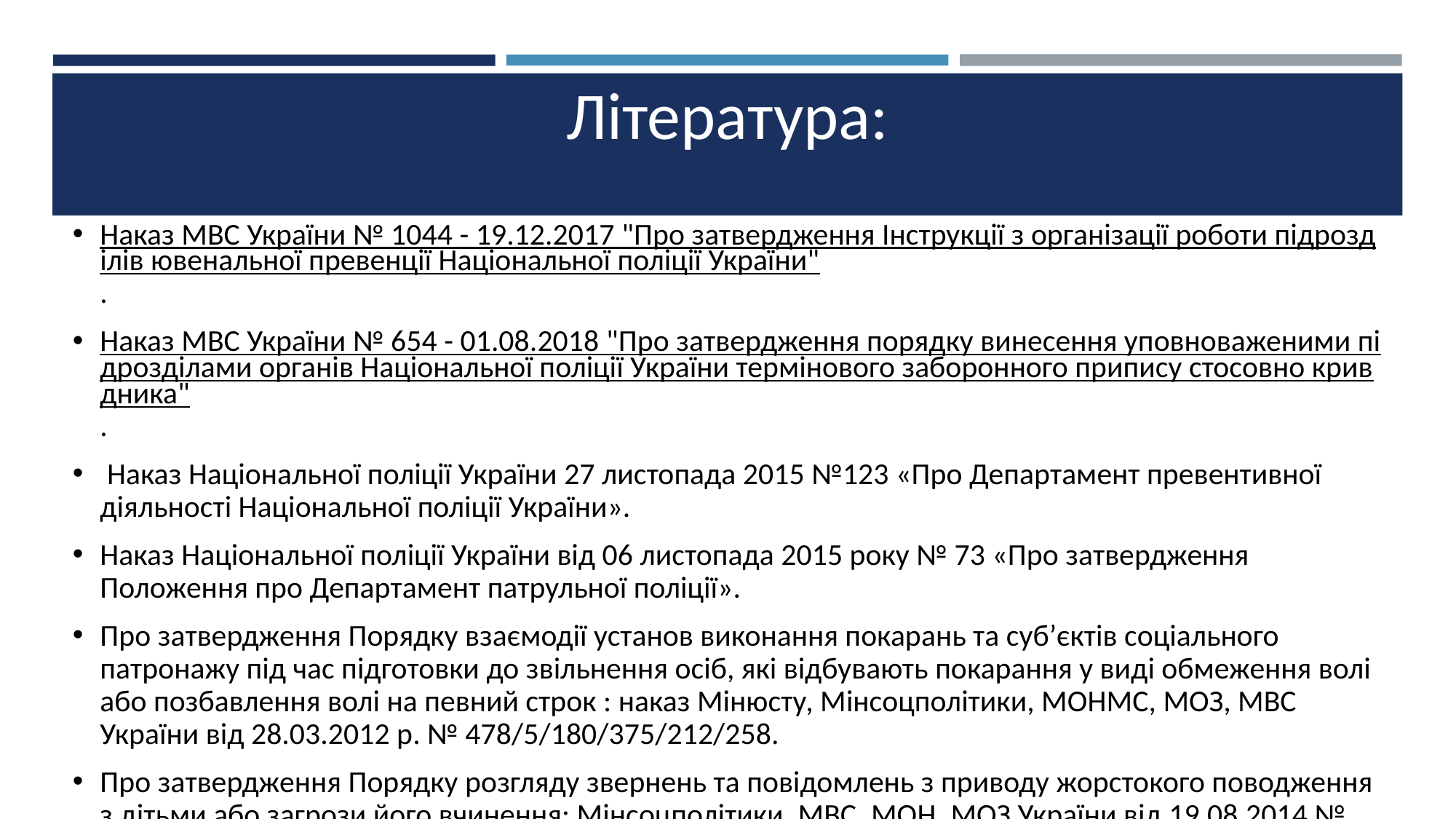

# Література:
Наказ МВС України № 1044 - 19.12.2017 "Про затвердження Інструкції з організації роботи підрозділів ювенальної превенції Національної поліції України".
Наказ МВС України № 654 - 01.08.2018 "Про затвердження порядку винесення уповноваженими підрозділами органів Національної поліції України термінового заборонного припису стосовно кривдника".
 Наказ Національної поліції України 27 листопада 2015 №123 «Про Департамент превентивної діяльності Національної поліції України».
Наказ Національної поліції України від 06 листопада 2015 року № 73 «Про затвердження Положення про Департамент патрульної поліції».
Про затвердження Порядку взаємодії установ виконання покарань та суб’єктів соціального патронажу під час підготовки до звільнення осіб, які відбувають покарання у виді обмеження волі або позбавлення волі на певний строк : наказ Мінюсту, Мінсоцполітики, МОНМС, МОЗ, МВС України від 28.03.2012 р. № 478/5/180/375/212/258.
Про затвердження Порядку розгляду звернень та повідомлень з приводу жорстокого поводження з дітьми або загрози його вчинення: Мінсоцполітики, МВС, МОН, МОЗ України від 19.08.2014 № 564/836/945/577.